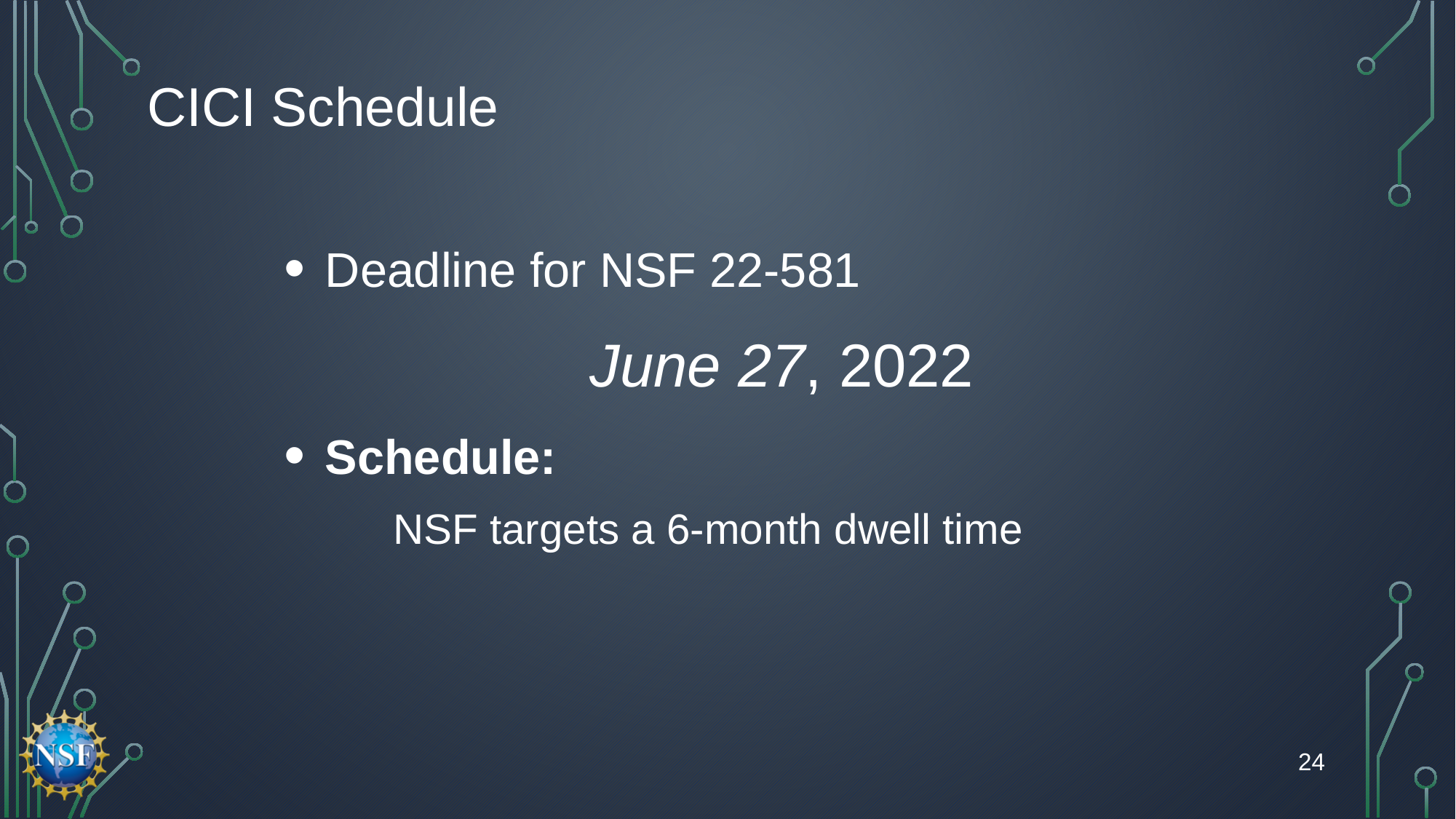

CICI Schedule
Deadline for NSF 22-581
June 27, 2022
Schedule:
NSF targets a 6-month dwell time
24